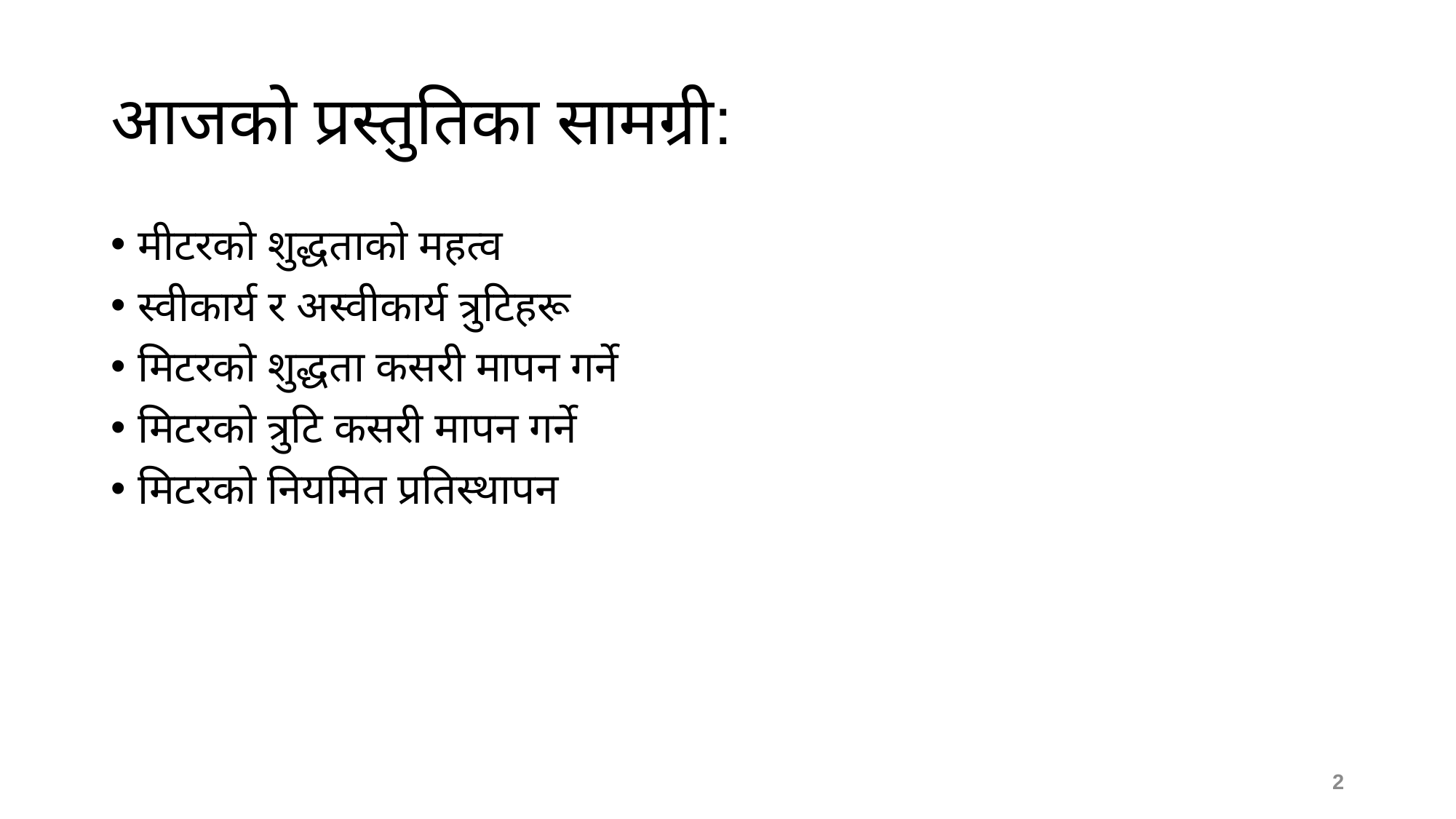

# आजको प्रस्तुतिका सामग्री:
मीटरको शुद्धताको महत्व
स्वीकार्य र अस्वीकार्य त्रुटिहरू
मिटरको शुद्धता कसरी मापन गर्ने
मिटरको त्रुटि कसरी मापन गर्ने
मिटरको नियमित प्रतिस्थापन
2